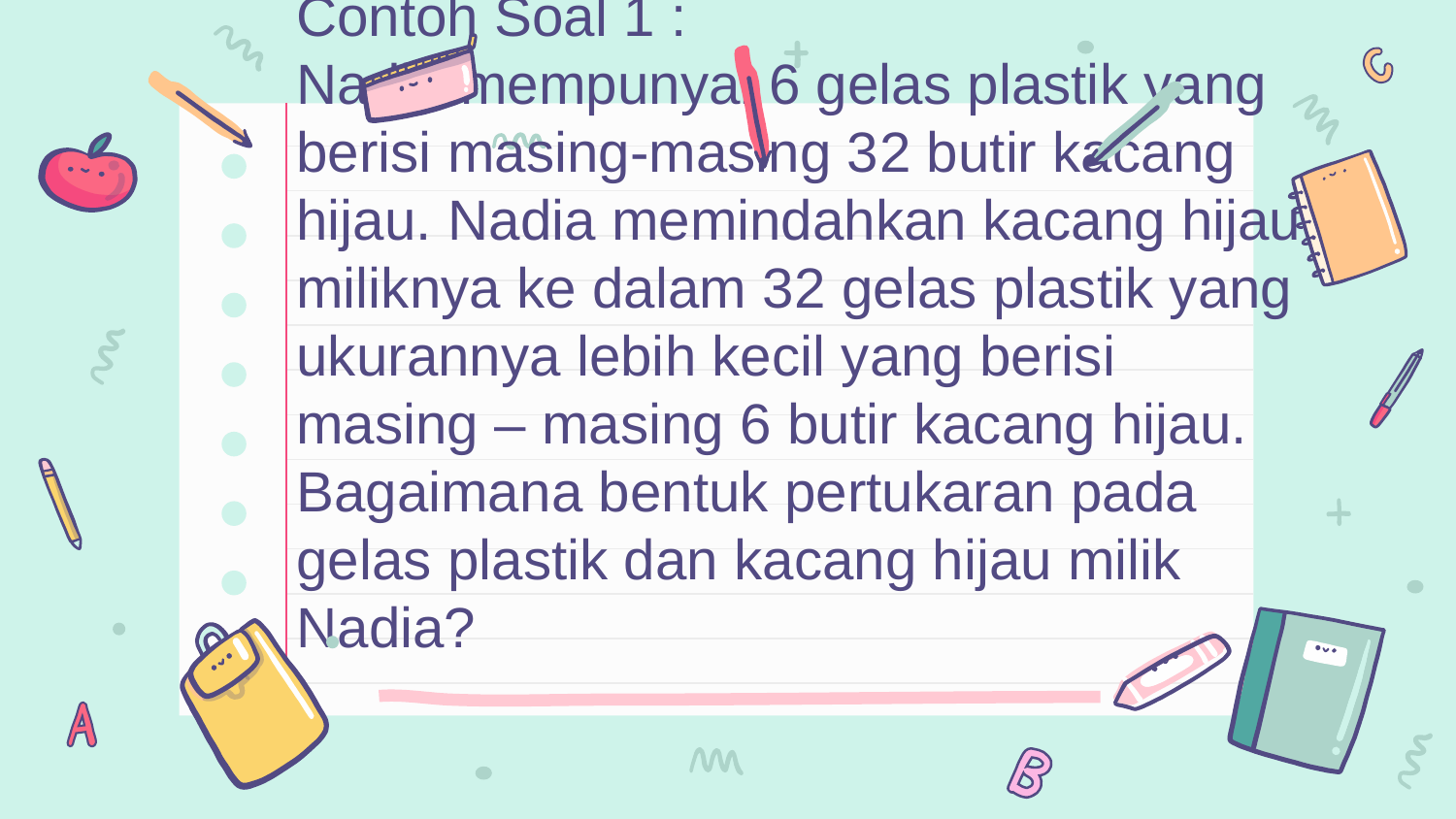

# Contoh Soal 1 : Nadia mempunyai 6 gelas plastik yang berisi masing-masing 32 butir kacang hijau. Nadia memindahkan kacang hijau miliknya ke dalam 32 gelas plastik yang ukurannya lebih kecil yang berisi masing – masing 6 butir kacang hijau. Bagaimana bentuk pertukaran pada gelas plastik dan kacang hijau milik Nadia?